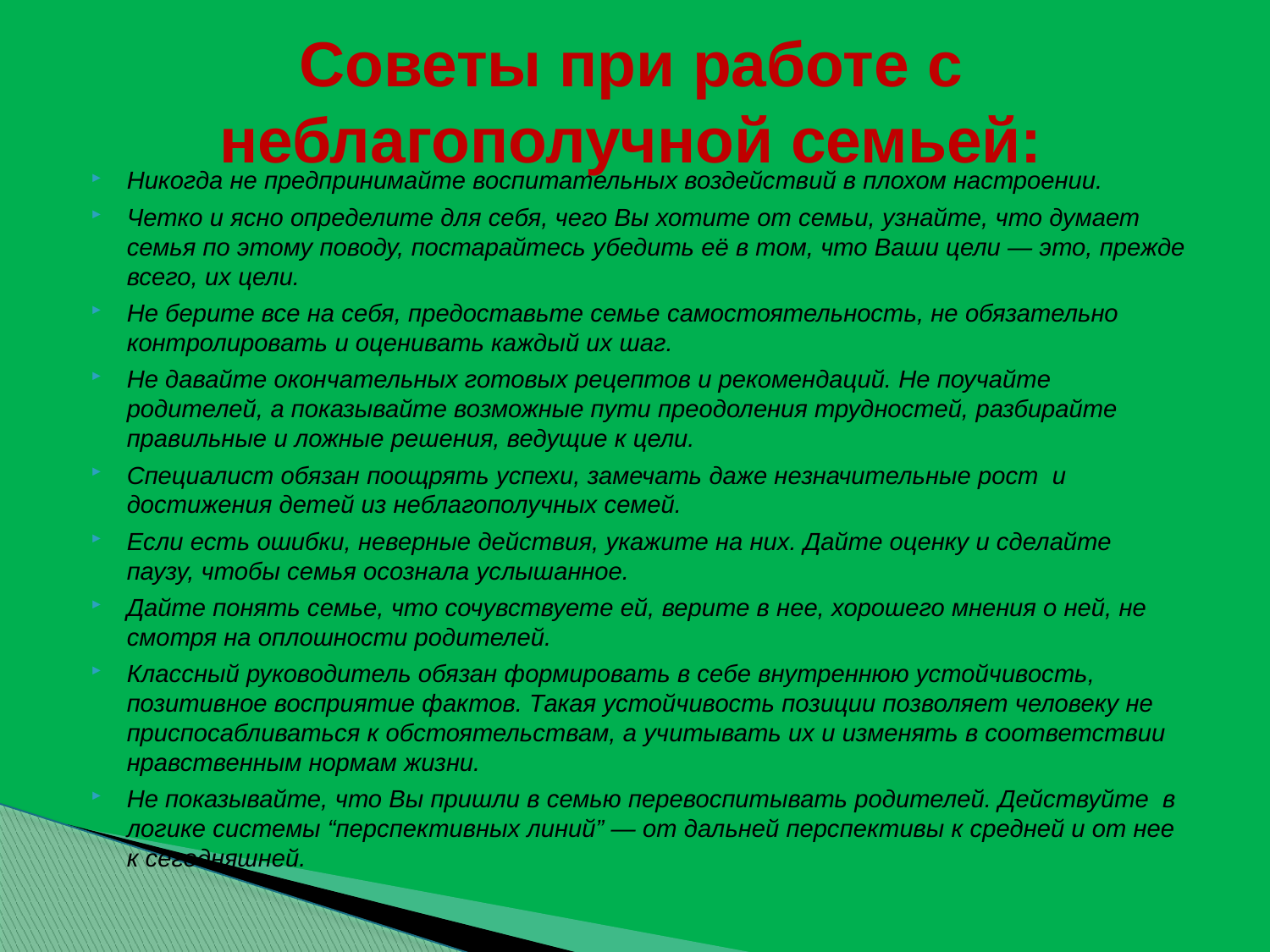

# Советы при работе с неблагополучной семьей:
Никогда не предпринимайте воспитательных воздействий в плохом настроении.
Четко и ясно определите для себя, чего Вы хотите от семьи, узнайте, что думает семья по этому поводу, постарайтесь убедить её в том, что Ваши цели — это, прежде всего, их цели.
Не берите все на себя, предоставьте семье самостоятельность, не обязательно контролировать и оценивать каждый их шаг.
Не давайте окончательных готовых рецептов и рекомендаций. Не поучайте родителей, а показывайте возможные пути преодоления трудностей, разбирайте правильные и ложные решения, ведущие к цели.
Специалист обязан поощрять успехи, замечать даже незначительные рост  и достижения детей из неблагополучных семей.
Если есть ошибки, неверные действия, укажите на них. Дайте оценку и сделайте  паузу, чтобы семья осознала услышанное.
Дайте понять семье, что сочувствуете ей, верите в нее, хорошего мнения о ней, не  смотря на оплошности родителей.
Классный руководитель обязан формировать в себе внутреннюю устойчивость, позитивное восприятие фактов. Такая устойчивость позиции позволяет человеку не приспосабливаться к обстоятельствам, а учитывать их и изменять в соответствии  нравственным нормам жизни.
Не показывайте, что Вы пришли в семью перевоспитывать родителей. Действуйте  в логике системы “перспективных линий” — от дальней перспективы к средней и от нее к сегодняшней.